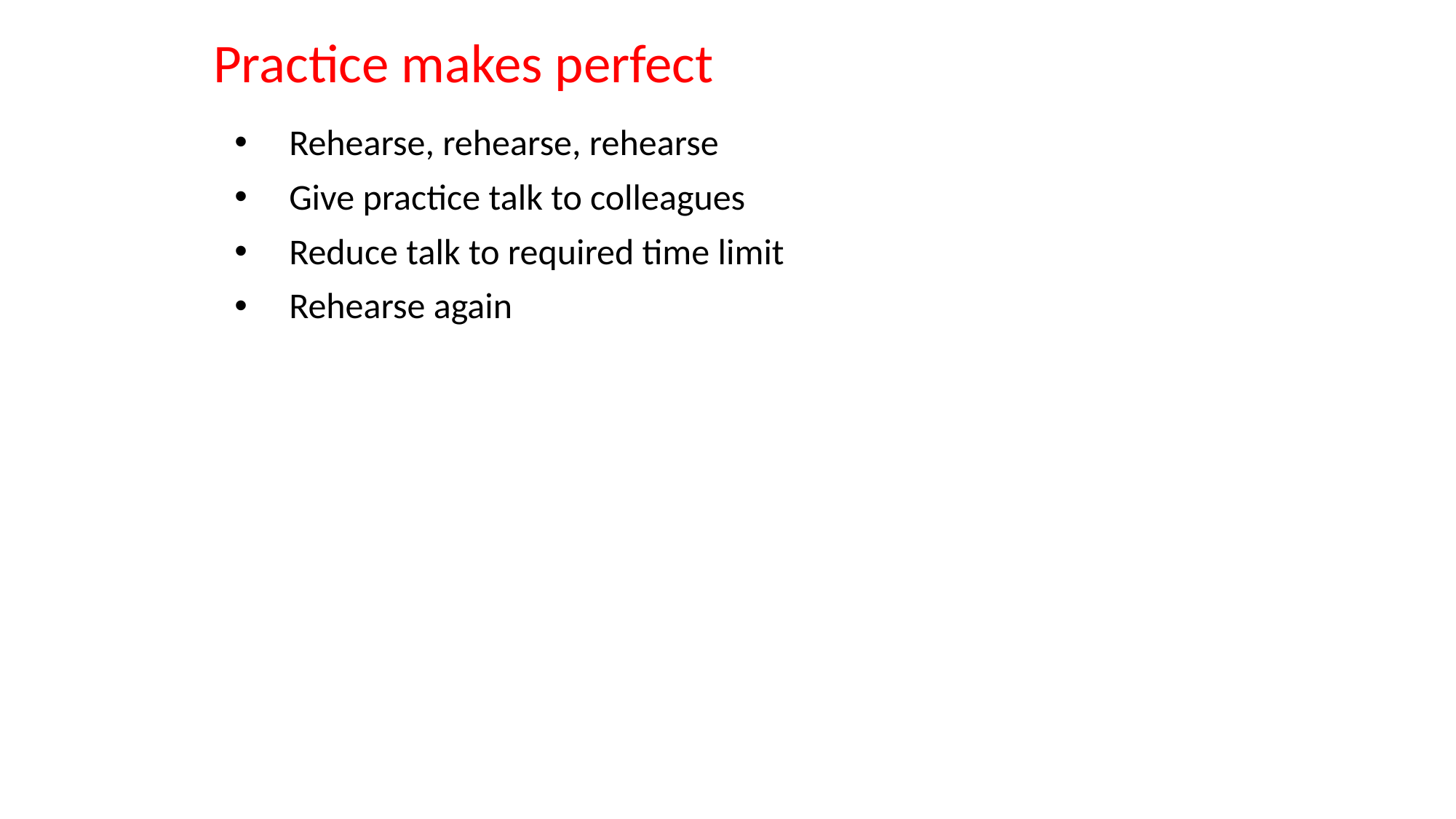

# Practice makes perfect
Rehearse, rehearse, rehearse
Give practice talk to colleagues
Reduce talk to required time limit
Rehearse again